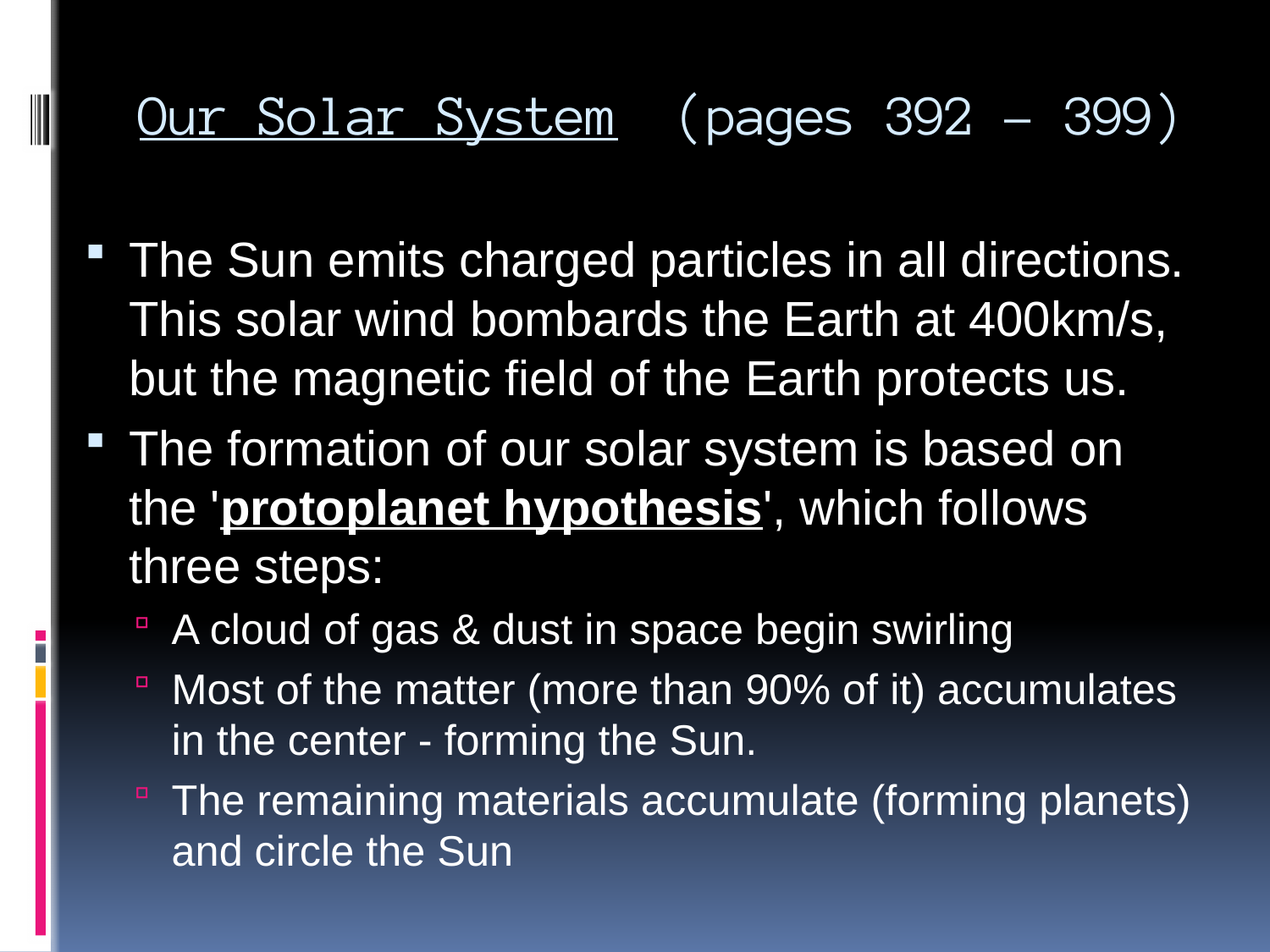

# Our Solar System  (pages 392 – 399)
The Sun emits charged particles in all directions. This solar wind bombards the Earth at 400km/s, but the magnetic field of the Earth protects us.
The formation of our solar system is based on the 'protoplanet hypothesis', which follows three steps:
A cloud of gas & dust in space begin swirling
Most of the matter (more than 90% of it) accumulates in the center - forming the Sun.
The remaining materials accumulate (forming planets) and circle the Sun